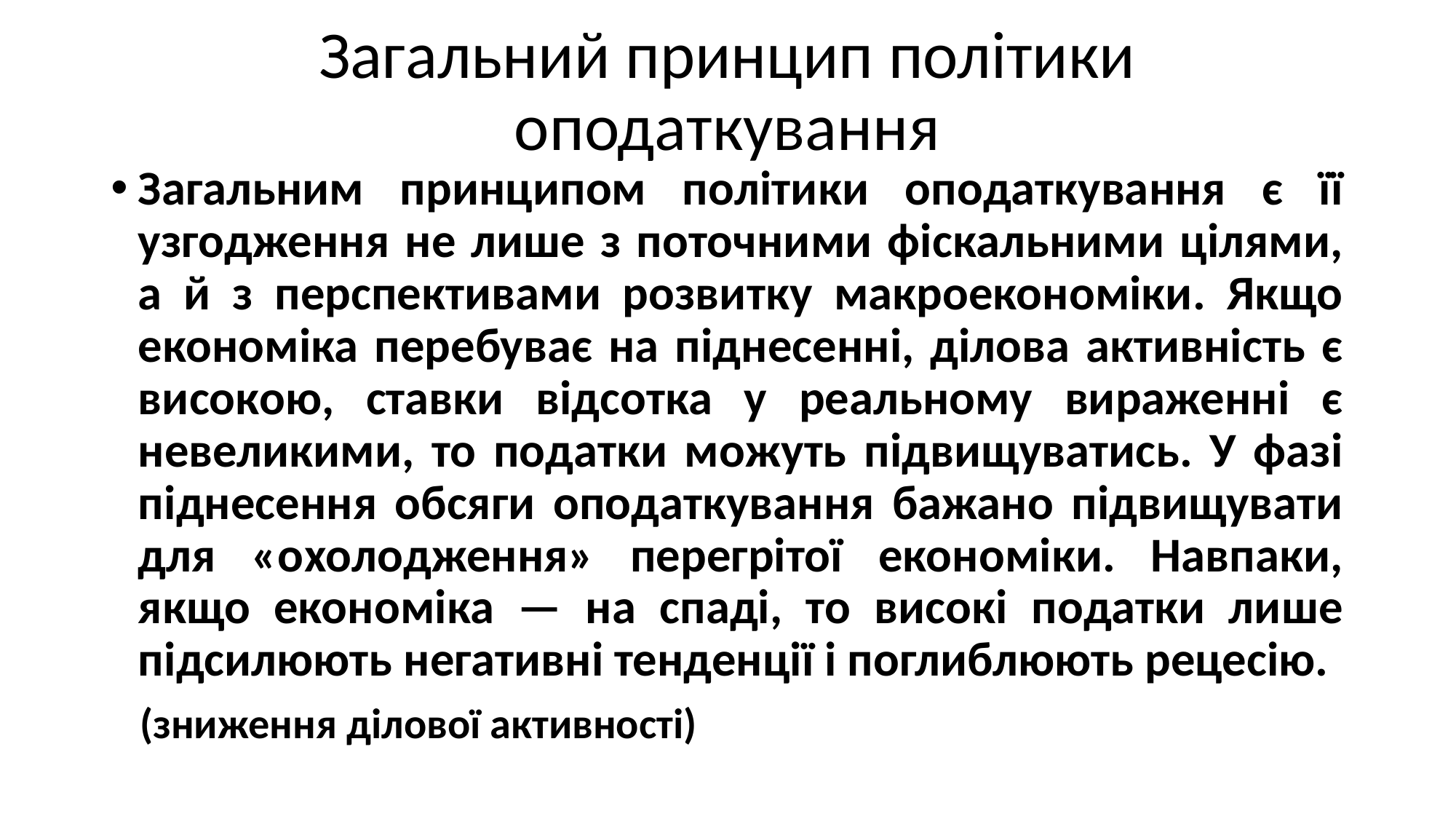

# Загальний принцип політики оподаткування
Загальним принципом політики оподаткування є її узгодження не лише з поточними фіскальними цілями, а й з перспективами розвитку макроекономіки. Якщо економіка перебуває на піднесенні, ділова активність є високою, ставки відсотка у реальному вираженні є невеликими, то податки можуть підвищуватись. У фазі піднесення обсяги оподаткування бажано підвищувати для «охолодження» перегрітої економіки. Навпаки, якщо економіка — на спаді, то високі податки лише підсилюють негативні тенденції і поглиблюють рецесію.
   (зниження ділової активності)